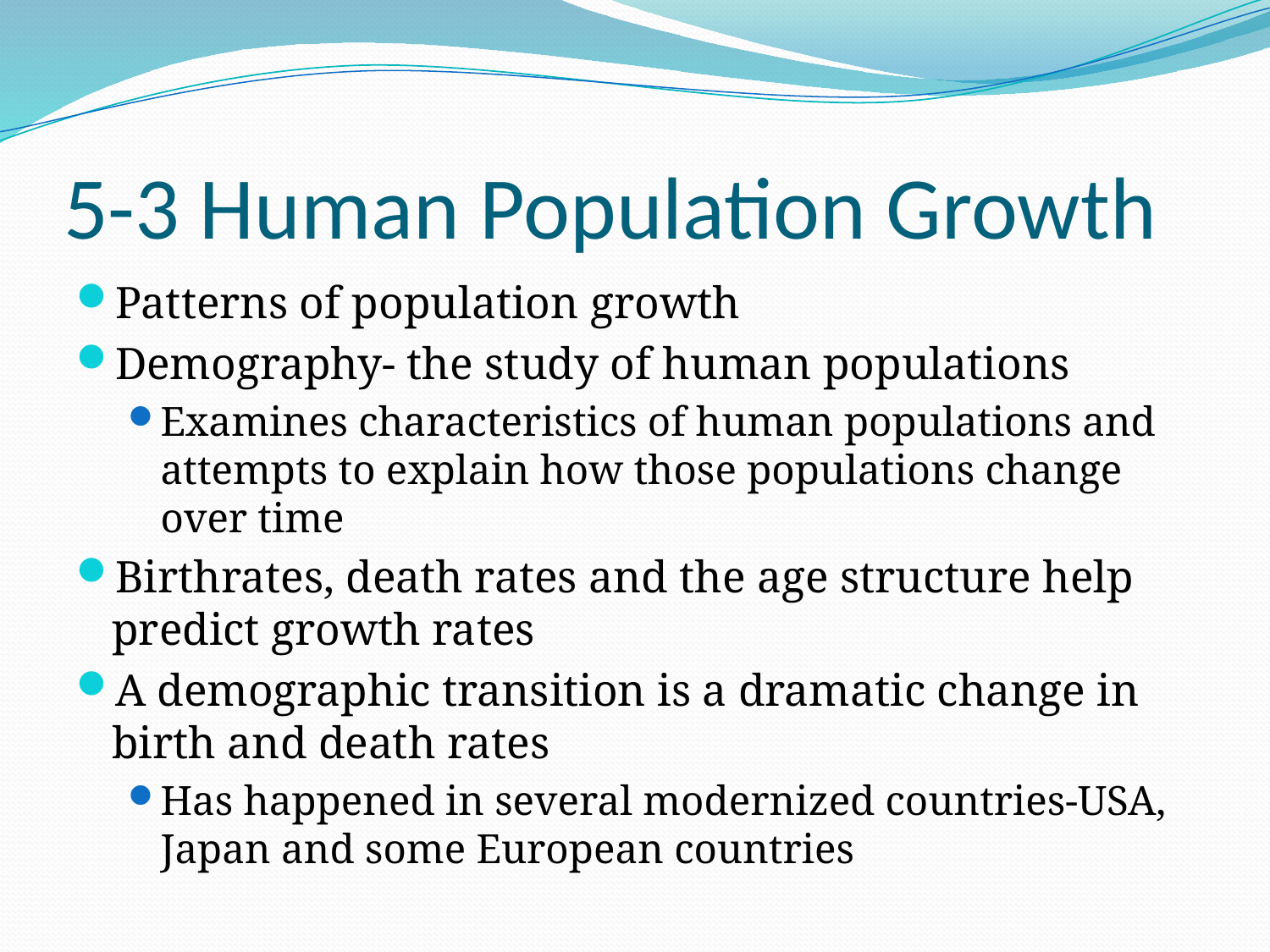

# 5-3 Human Population Growth
Patterns of population growth
Demography- the study of human populations
Examines characteristics of human populations and attempts to explain how those populations change over time
Birthrates, death rates and the age structure help predict growth rates
A demographic transition is a dramatic change in birth and death rates
Has happened in several modernized countries-USA, Japan and some European countries